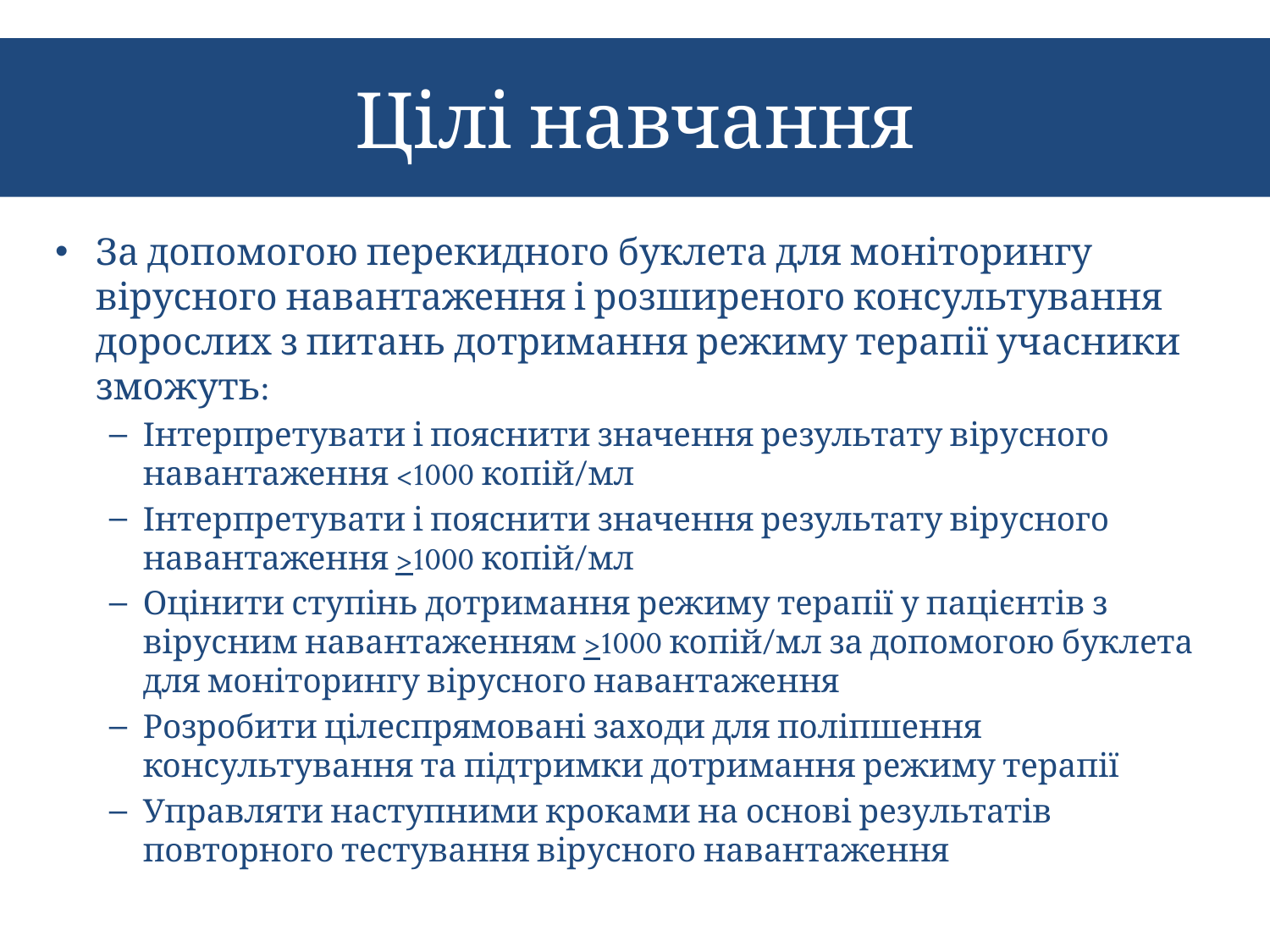

# Цілі навчання
За допомогою перекидного буклета для моніторингу вірусного навантаження і розширеного консультування дорослих з питань дотримання режиму терапії учасники зможуть:
Інтерпретувати і пояснити значення результату вірусного навантаження <1000 копій/мл
Інтерпретувати і пояснити значення результату вірусного навантаження >1000 копій/мл
Оцінити ступінь дотримання режиму терапії у пацієнтів з вірусним навантаженням >1000 копій/мл за допомогою буклета для моніторингу вірусного навантаження
Розробити цілеспрямовані заходи для поліпшення консультування та підтримки дотримання режиму терапії
Управляти наступними кроками на основі результатів повторного тестування вірусного навантаження